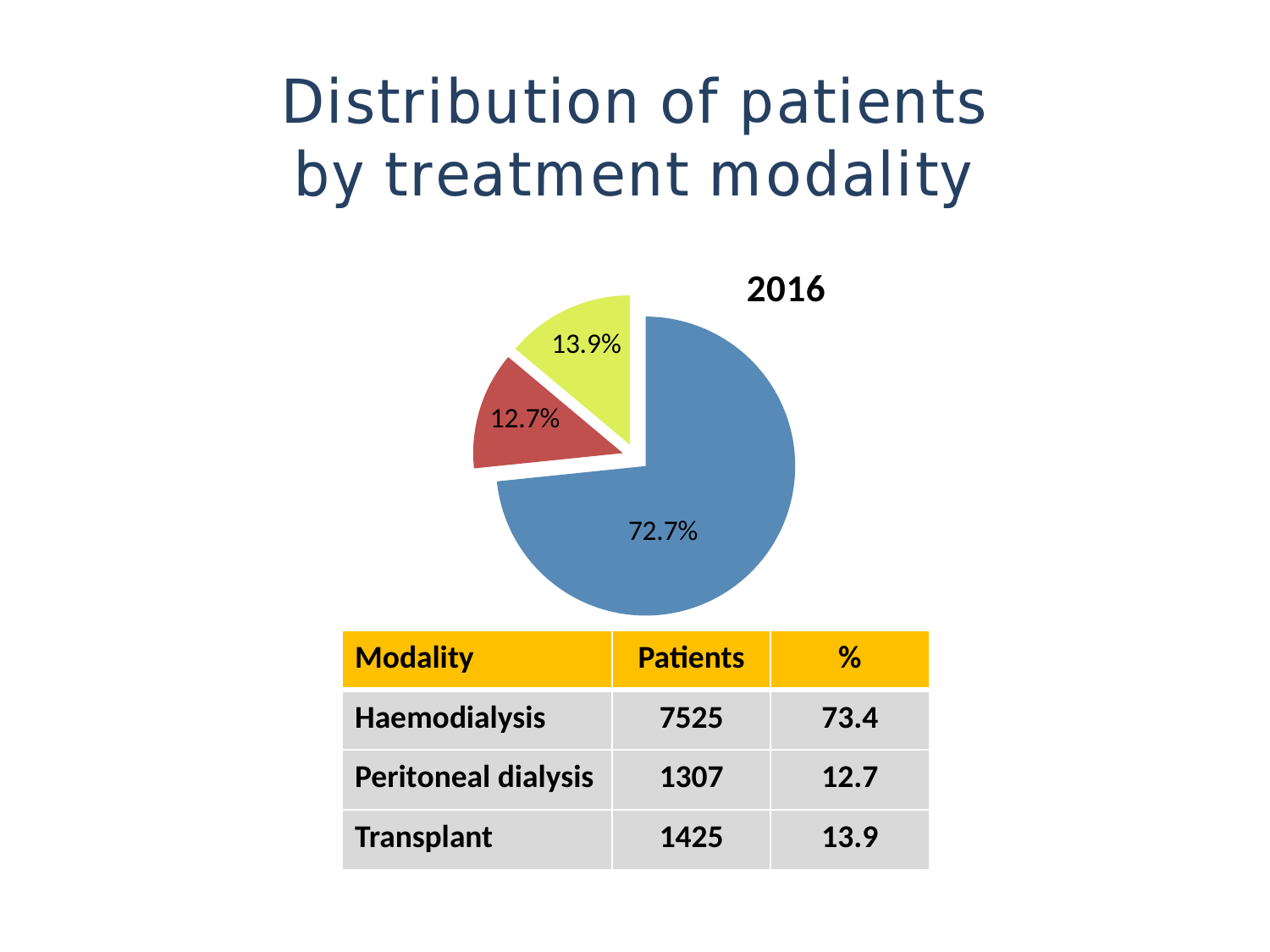

# Distribution of patients by treatment modality

### Chart: 2016

| Category | 2016 |
|---|---|
| HD (72.7%) | 7525.0 |
| PD (13.9%) | 1307.0 |
| TX (13.4%) | 1425.0 |
13.9%
12.7%
72.7%
| Modality | Patients | % |
| --- | --- | --- |
| Haemodialysis | 7525 | 73.4 |
| Peritoneal dialysis | 1307 | 12.7 |
| Transplant | 1425 | 13.9 |